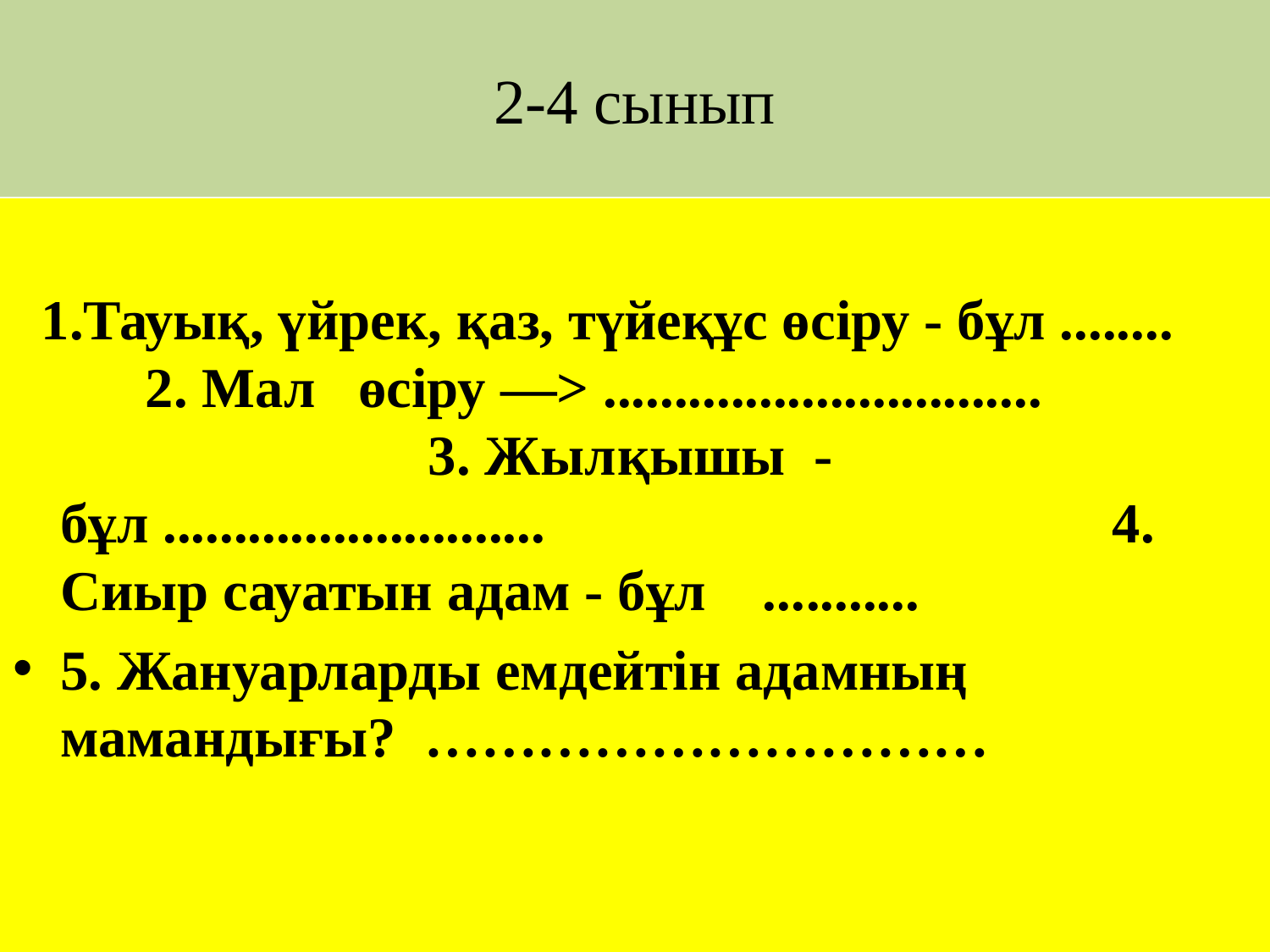

# 2-4 сынып

  1.Тауық, үйрек, қаз, түйеқұс өсіру - бұл ........            2. Мал   өсіру —> ...............................                                          3. Жылқышы  - бұл ...........................                                        4. Сиыр сауатын адам - бұл    ...........
5. Жануарларды емдейтін адамның мамандығы?  …………………………